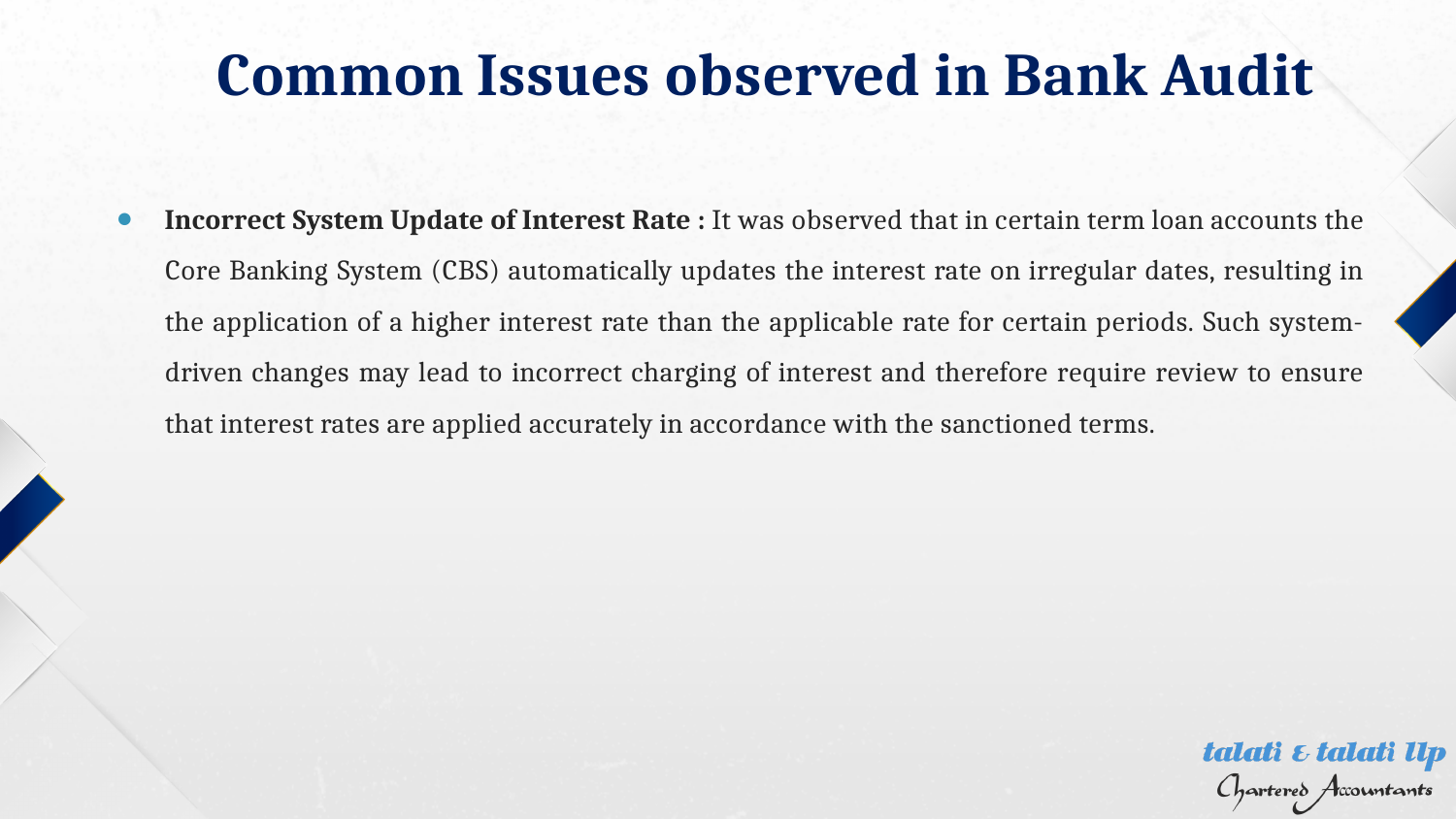

# Common Issues observed in Bank Audit
Incorrect System Update of Interest Rate : It was observed that in certain term loan accounts the Core Banking System (CBS) automatically updates the interest rate on irregular dates, resulting in the application of a higher interest rate than the applicable rate for certain periods. Such system-driven changes may lead to incorrect charging of interest and therefore require review to ensure that interest rates are applied accurately in accordance with the sanctioned terms.